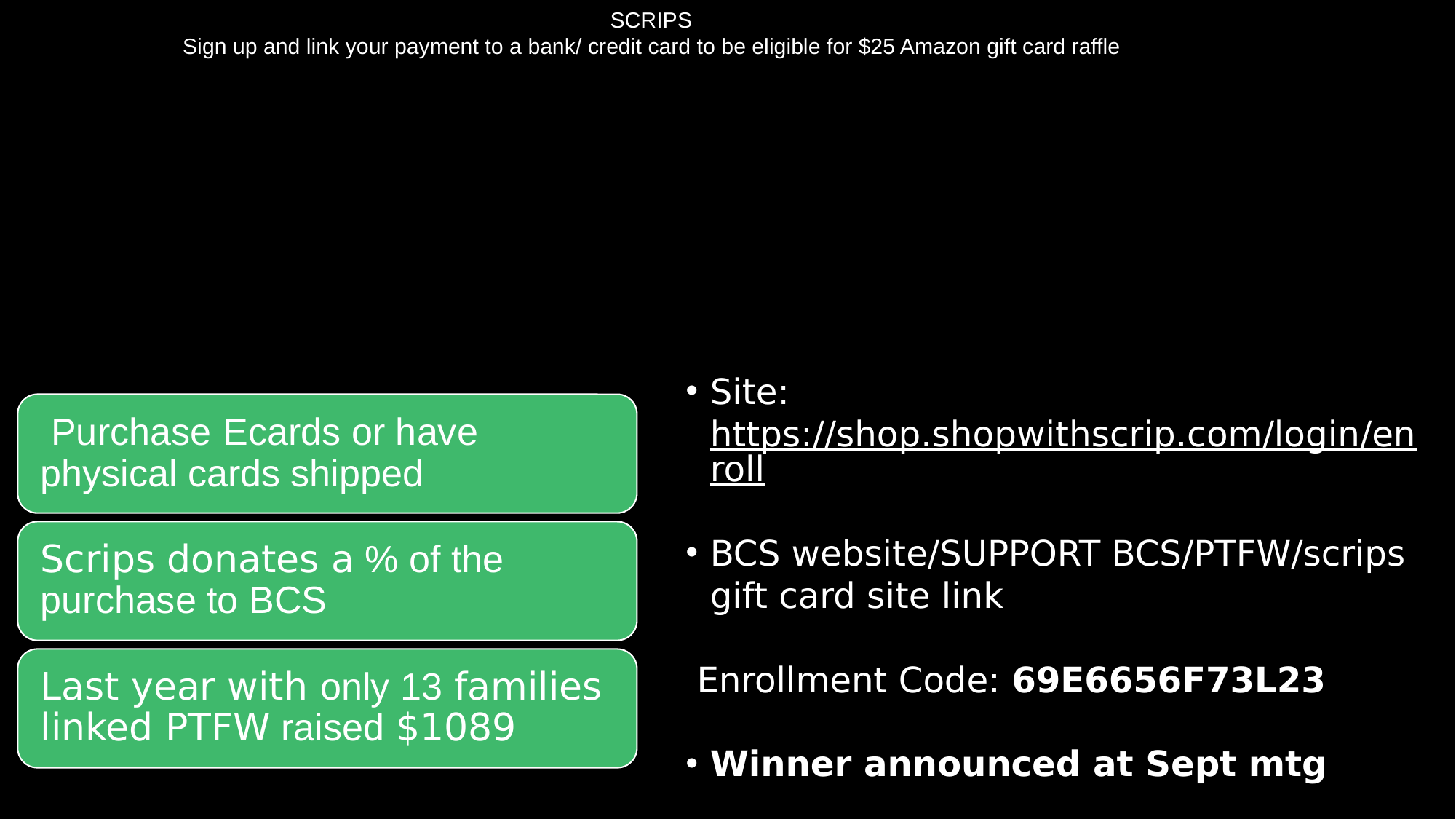

# SCRIPS Sign up and link your payment to a bank/ credit card to be eligible for $25 Amazon gift card raffle
 Purchase Ecards or have physical cards shipped
Scrips donates a % of the purchase to BCS
Last year with only 13 families linked PTFW raised $1089
Site: https://shop.shopwithscrip.com/login/enroll

BCS website/SUPPORT BCS/PTFW/scrips gift card site link

 Enrollment Code: 69E6656F73L23

Winner announced at Sept mtg